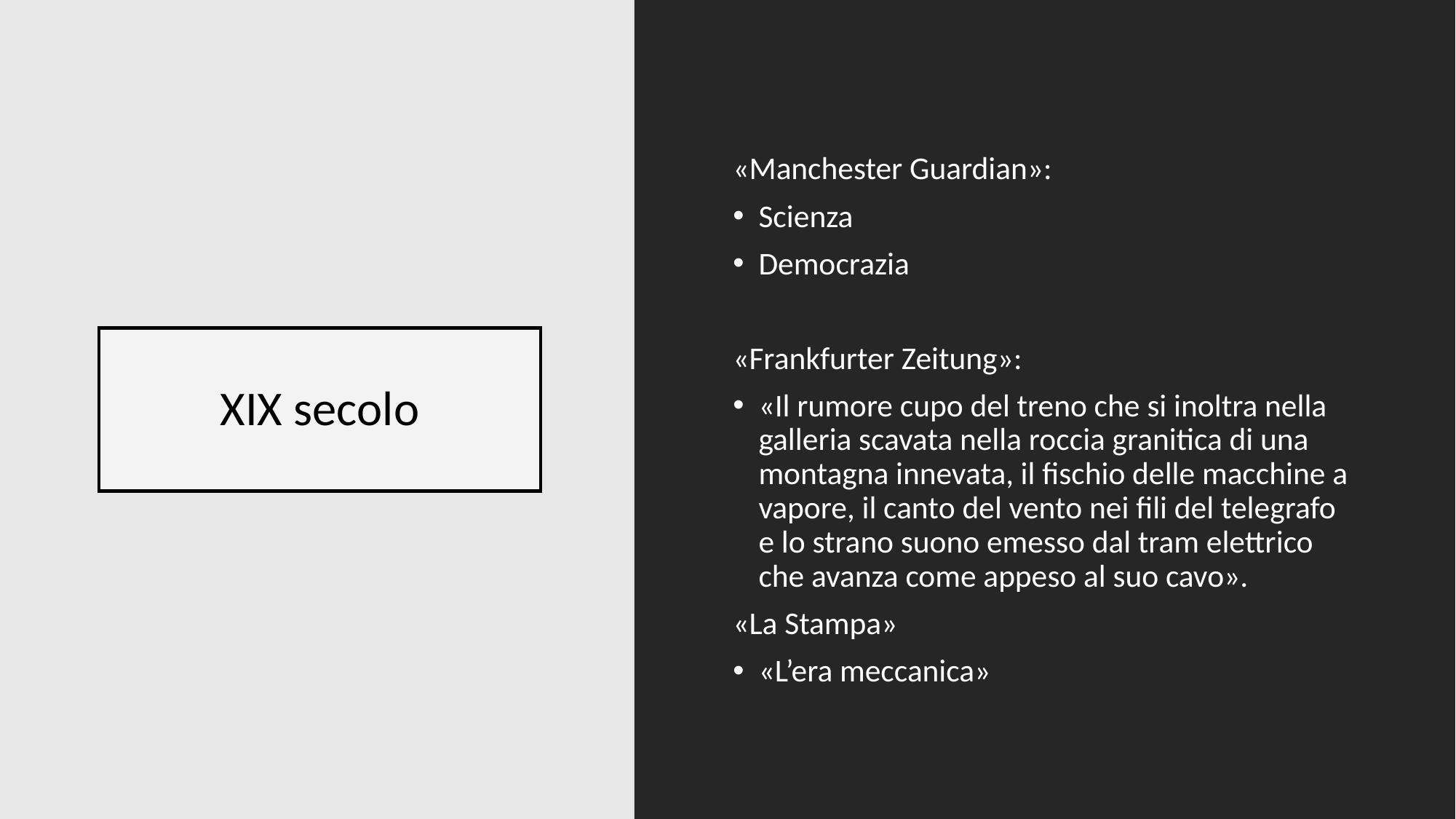

«Manchester Guardian»:
Scienza
Democrazia

«Frankfurter Zeitung»:
«Il rumore cupo del treno che si inoltra nella galleria scavata nella roccia granitica di una montagna innevata, il fischio delle macchine a vapore, il canto del vento nei fili del telegrafo e lo strano suono emesso dal tram elettrico che avanza come appeso al suo cavo».
«La Stampa»
«L’era meccanica»

# XIX secolo
15